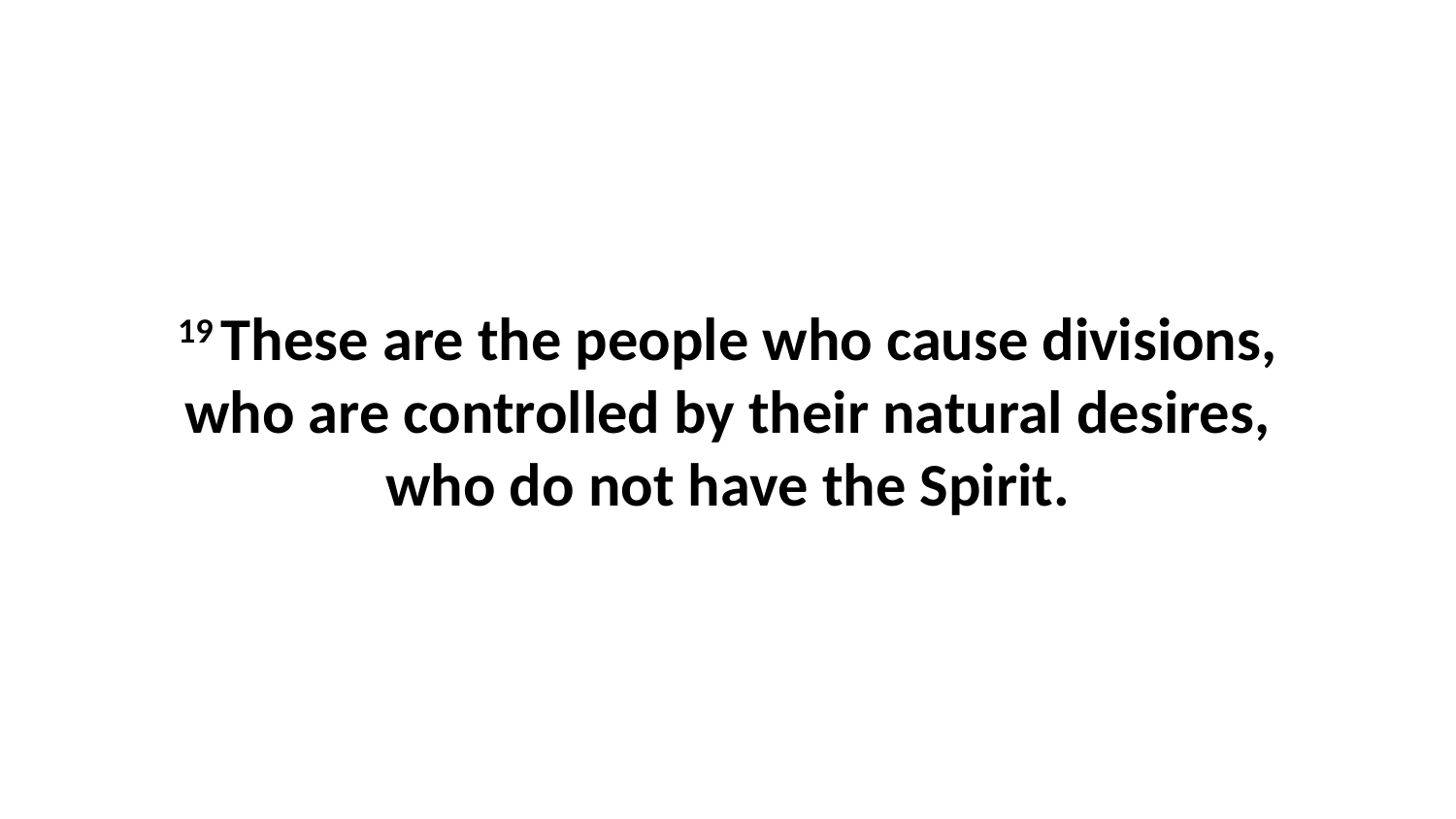

19 These are the people who cause divisions, who are controlled by their natural desires, who do not have the Spirit.